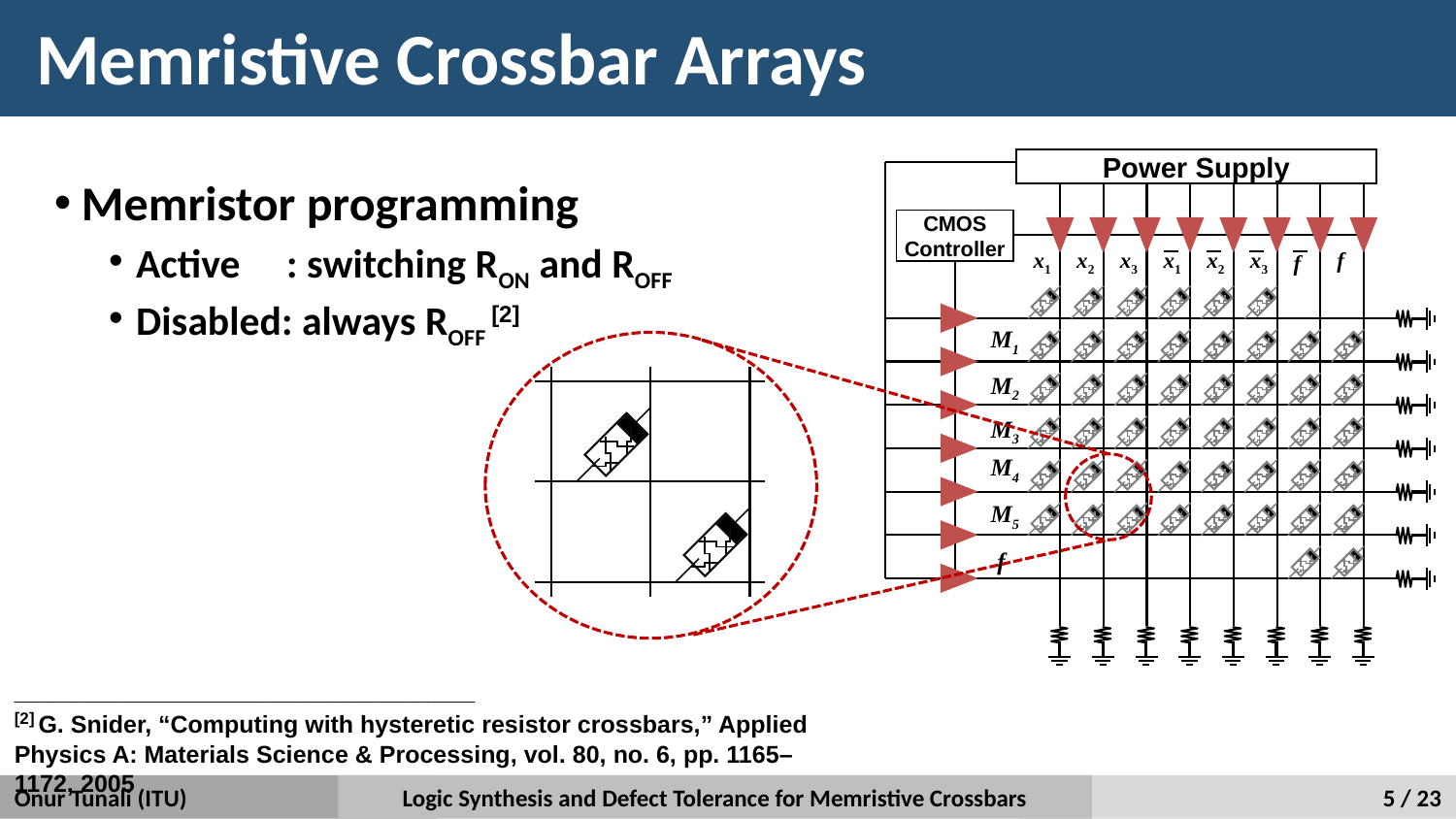

# Memristive Crossbar Arrays
Power Supply
CMOS Controller

x1
x2
x3
x1
x2
x3
f
f

M1

M2

M3

M4

M5

f

Memristor programming
Active     : switching RON and ROFF
Disabled: always ROFF [2]

__________________________________
[2] G. Snider, “Computing with hysteretic resistor crossbars,” Applied Physics A: Materials Science & Processing, vol. 80, no. 6, pp. 1165– 1172, 2005
Onur Tunali (ITU)
Logic Synthesis and Defect Tolerance for Memristive Crossbars
5 / 23